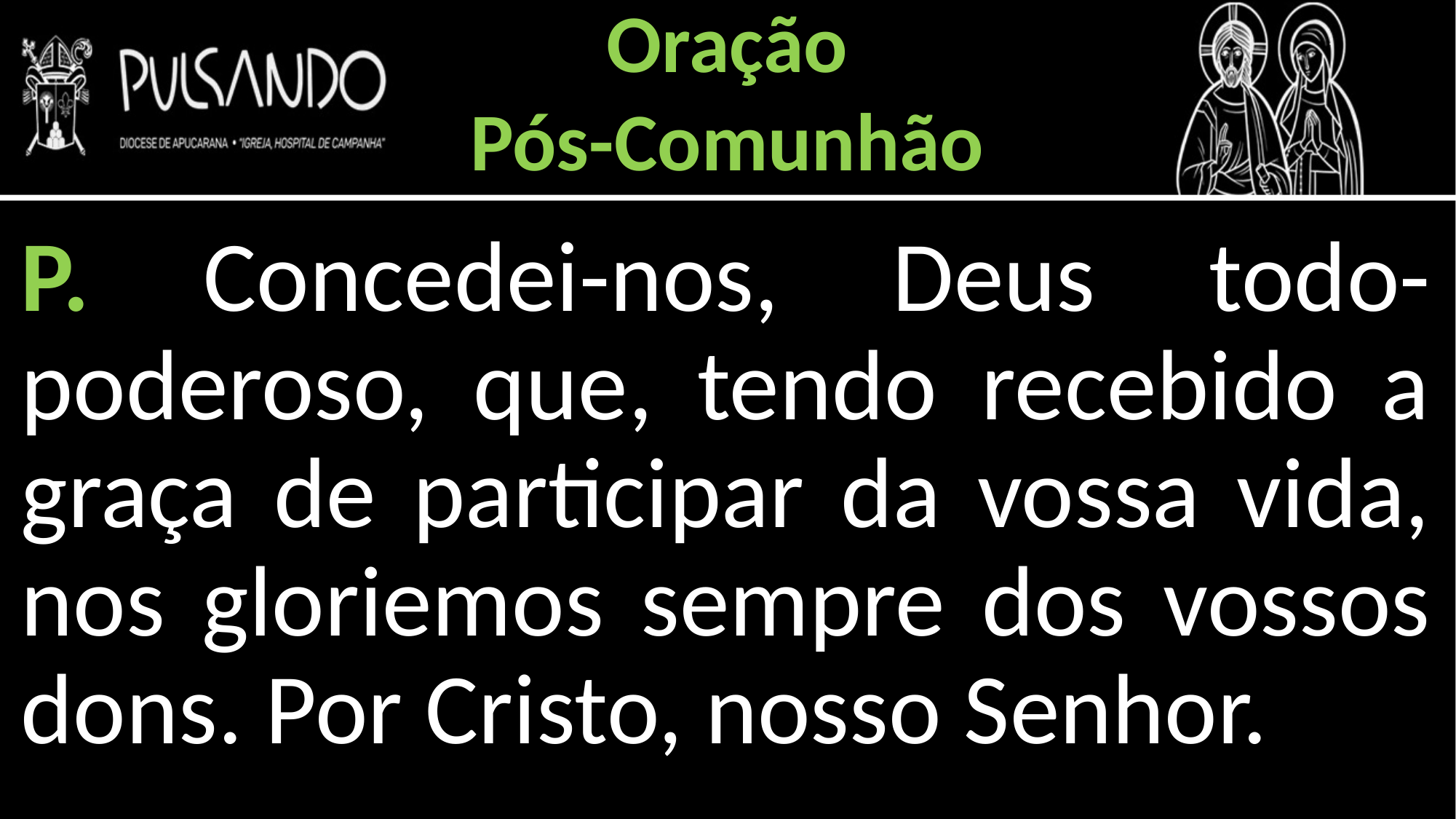

Oração
Pós-Comunhão
P. Concedei-nos, Deus todo-poderoso, que, tendo recebido a graça de participar da vossa vida, nos gloriemos sempre dos vossos dons. Por Cristo, nosso Senhor.